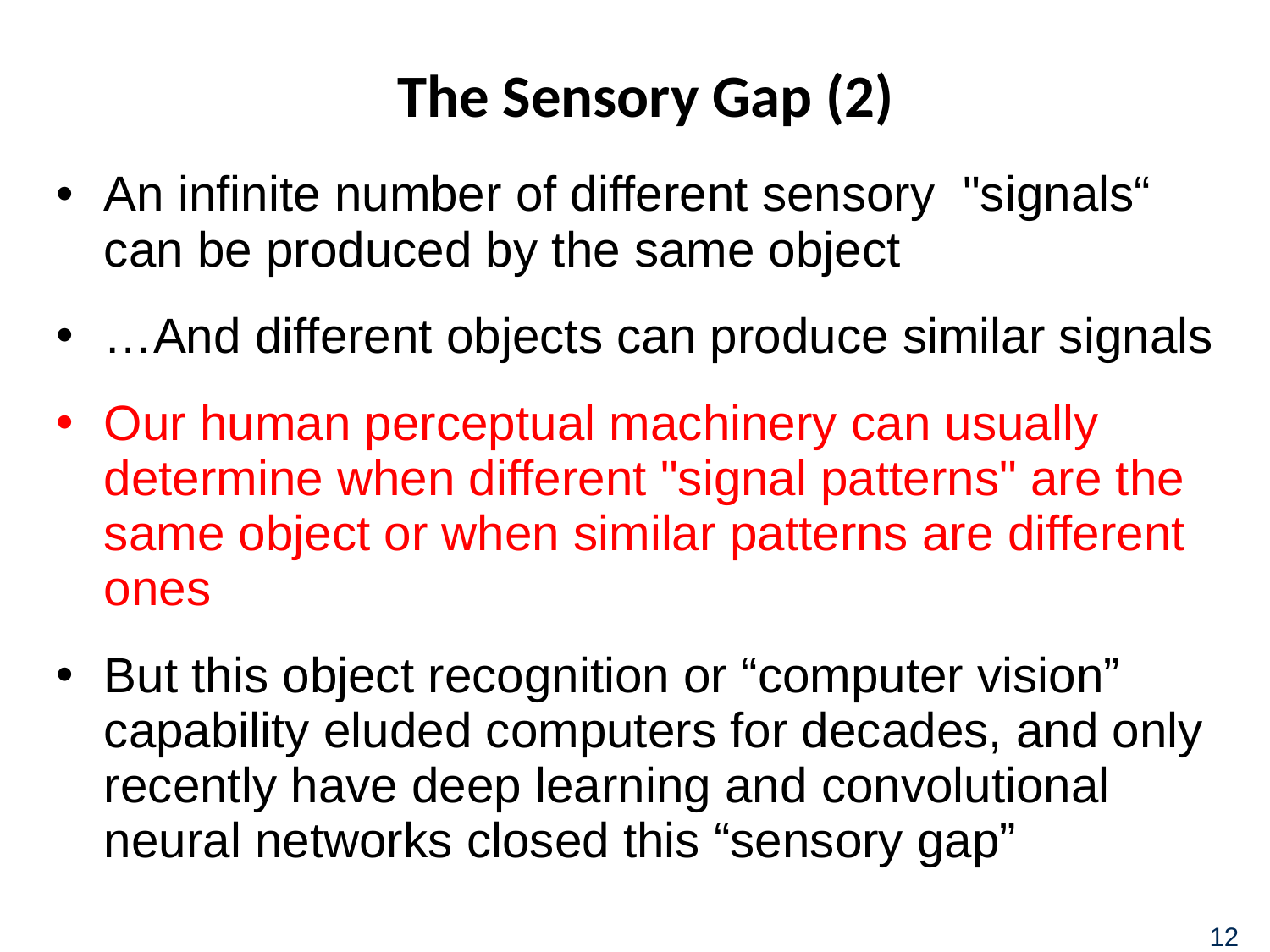

# The Sensory Gap (2)
An infinite number of different sensory  "signals“ can be produced by the same object
…And different objects can produce similar signals
Our human perceptual machinery can usually determine when different "signal patterns" are the same object or when similar patterns are different ones
But this object recognition or “computer vision” capability eluded computers for decades, and only recently have deep learning and convolutional neural networks closed this “sensory gap”

12